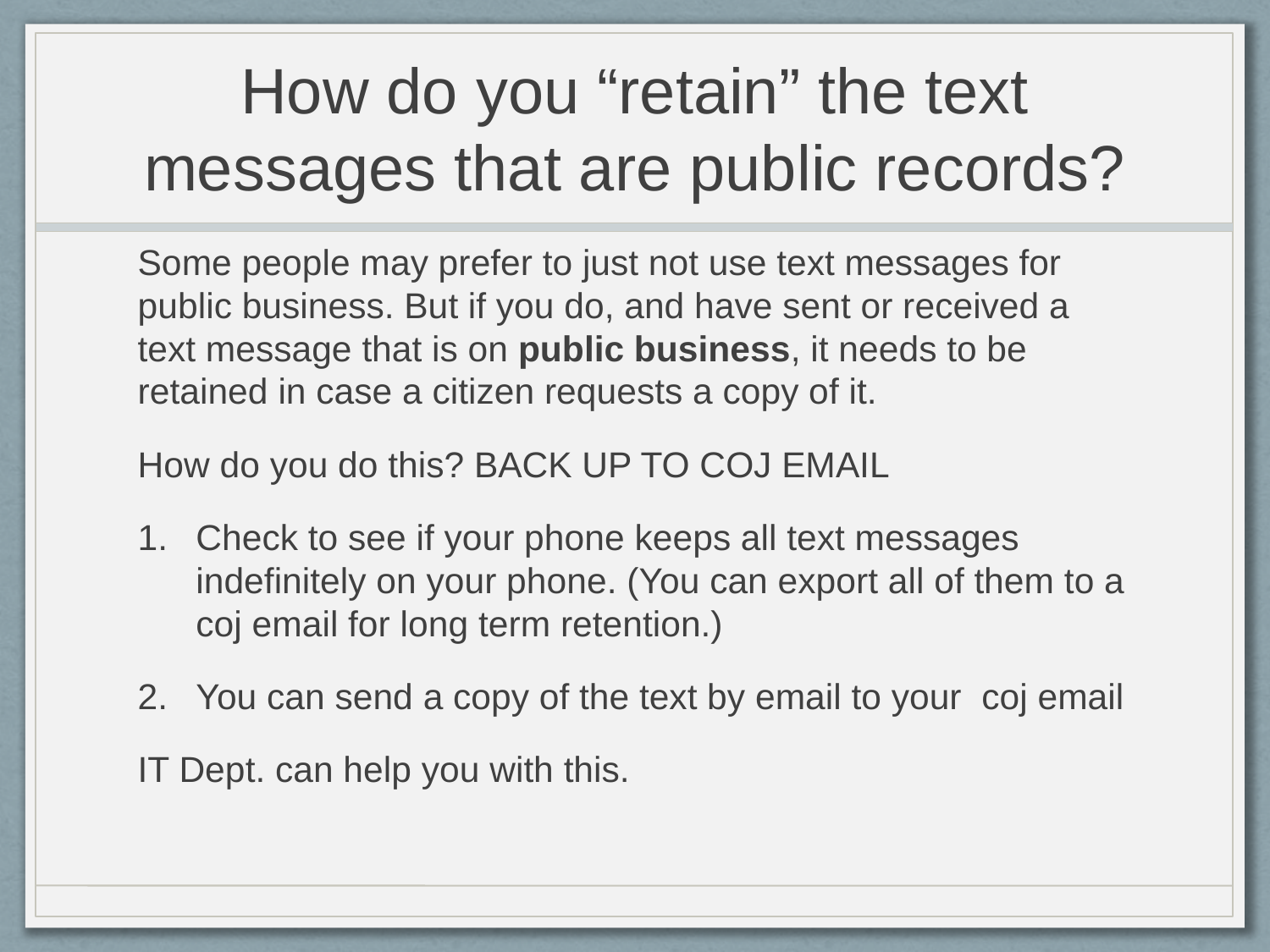

# How do you “retain” the text messages that are public records?
Some people may prefer to just not use text messages for public business. But if you do, and have sent or received a text message that is on public business, it needs to be retained in case a citizen requests a copy of it.
How do you do this? BACK UP TO COJ EMAIL
Check to see if your phone keeps all text messages indefinitely on your phone. (You can export all of them to a coj email for long term retention.)
You can send a copy of the text by email to your  coj email
IT Dept. can help you with this.